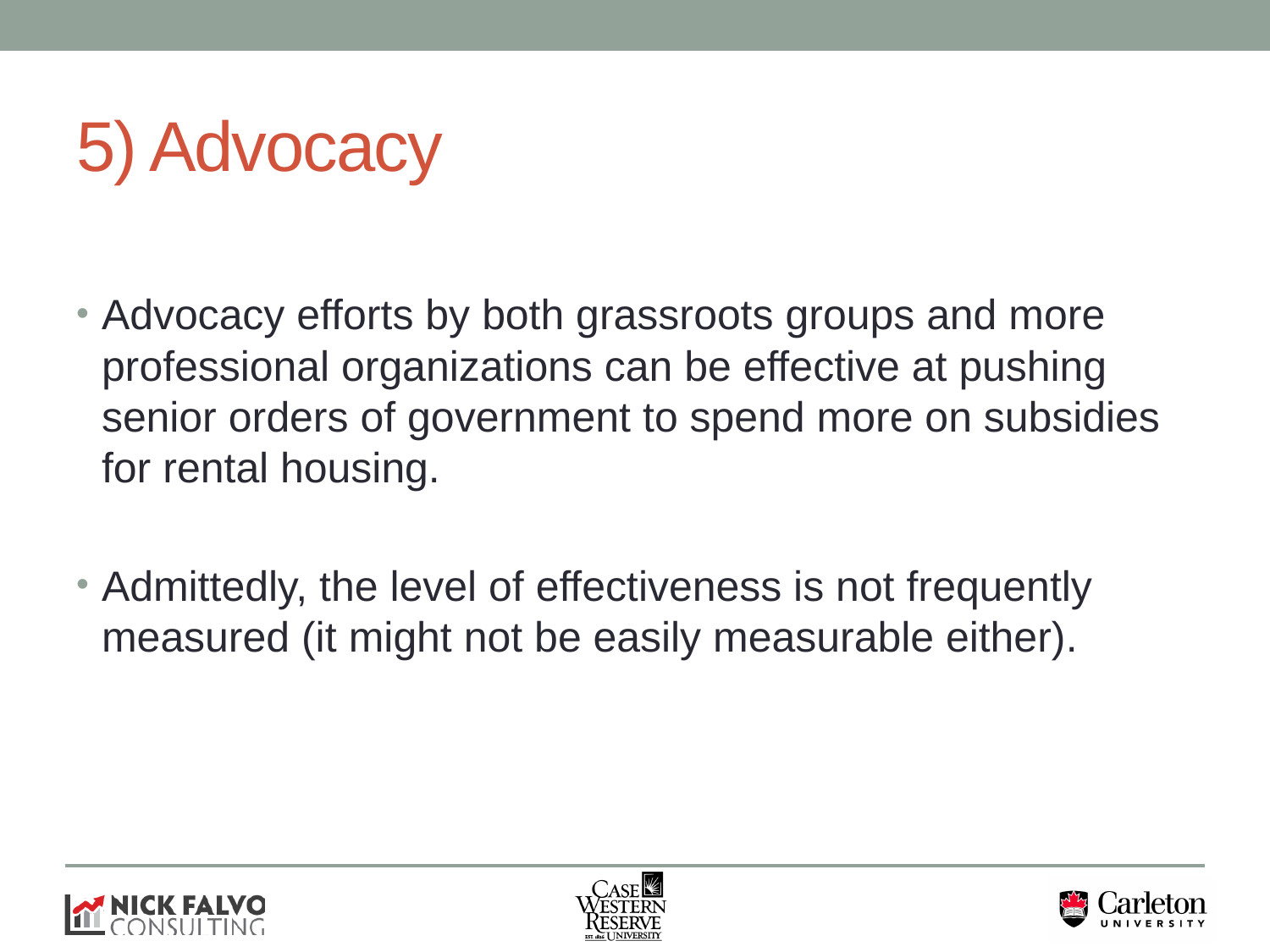

# 5) Advocacy

Advocacy efforts by both grassroots groups and more professional organizations can be effective at pushing senior orders of government to spend more on subsidies for rental housing.

Admittedly, the level of effectiveness is not frequently measured (it might not be easily measurable either).